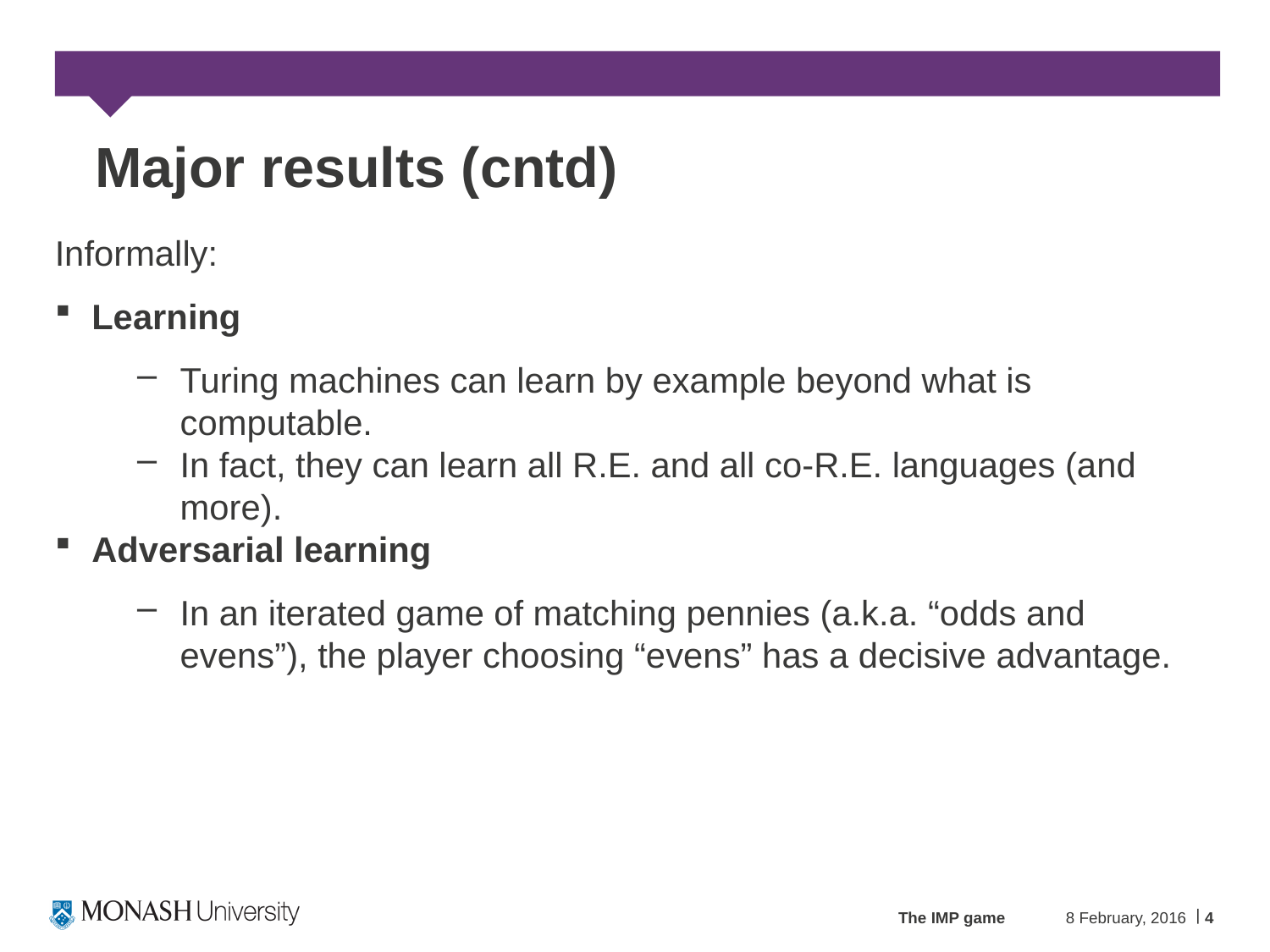

# Major results (cntd)
Informally:
Learning
Turing machines can learn by example beyond what is computable.
In fact, they can learn all R.E. and all co-R.E. languages (and more).
Adversarial learning
In an iterated game of matching pennies (a.k.a. “odds and evens”), the player choosing “evens” has a decisive advantage.
The IMP game
8 February, 2016
4